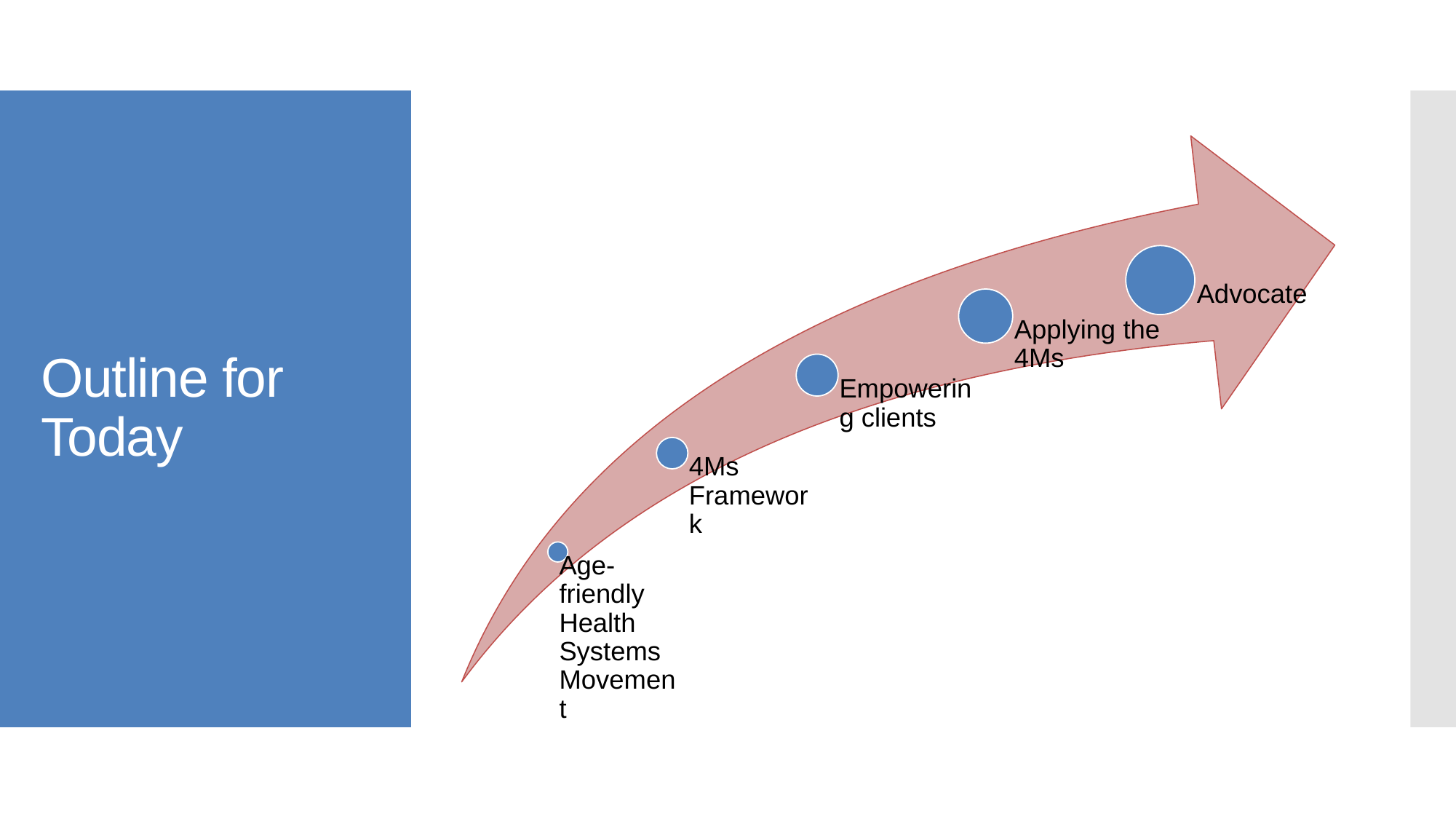

Age-friendly Health Systems Movement
4Ms Framework
Empowering clients
Applying the 4Ms
Advocate
# Outline for Today